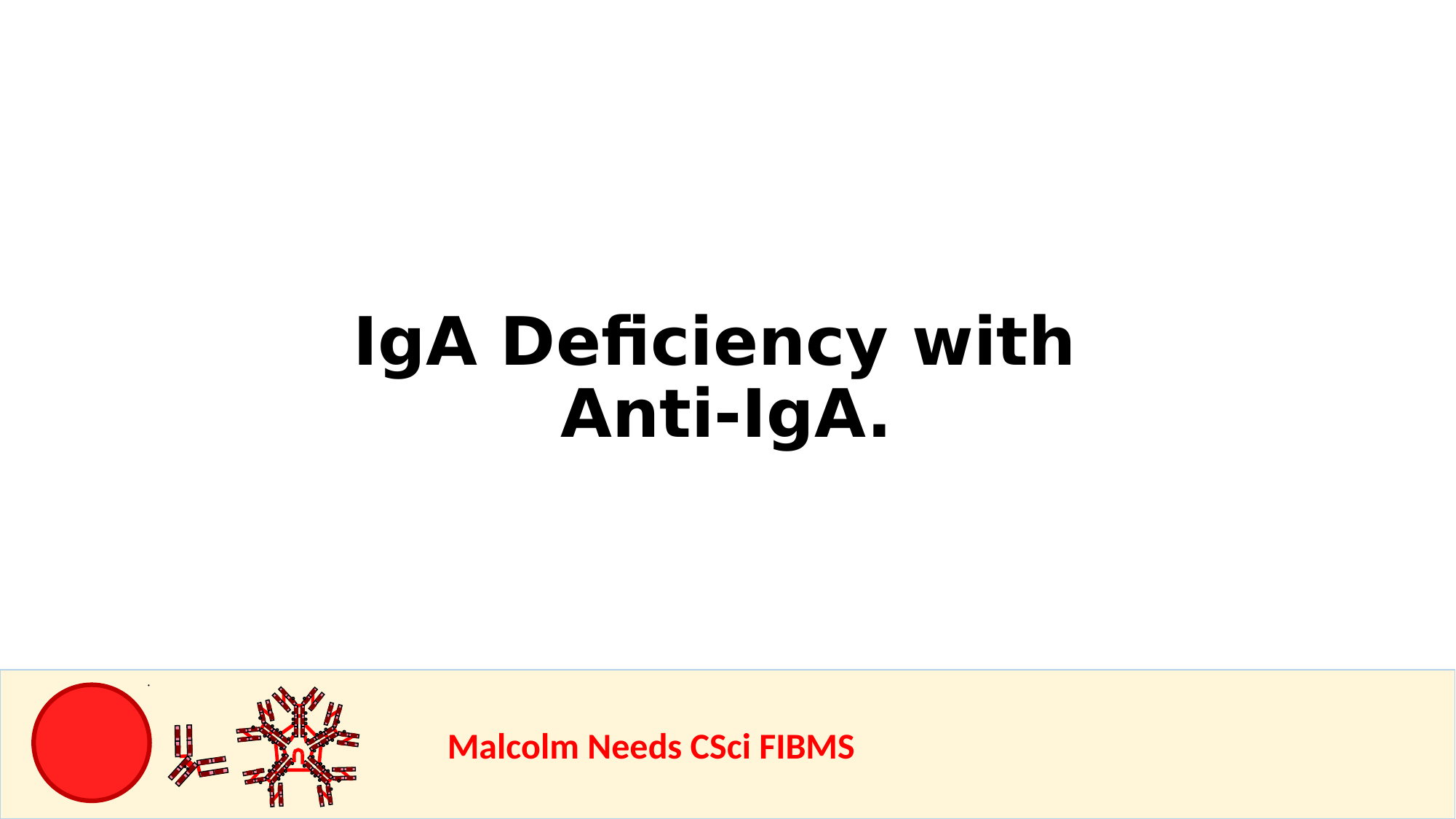

IgA Deficiency with
Anti-IgA.
				Malcolm Needs CSci FIBMS